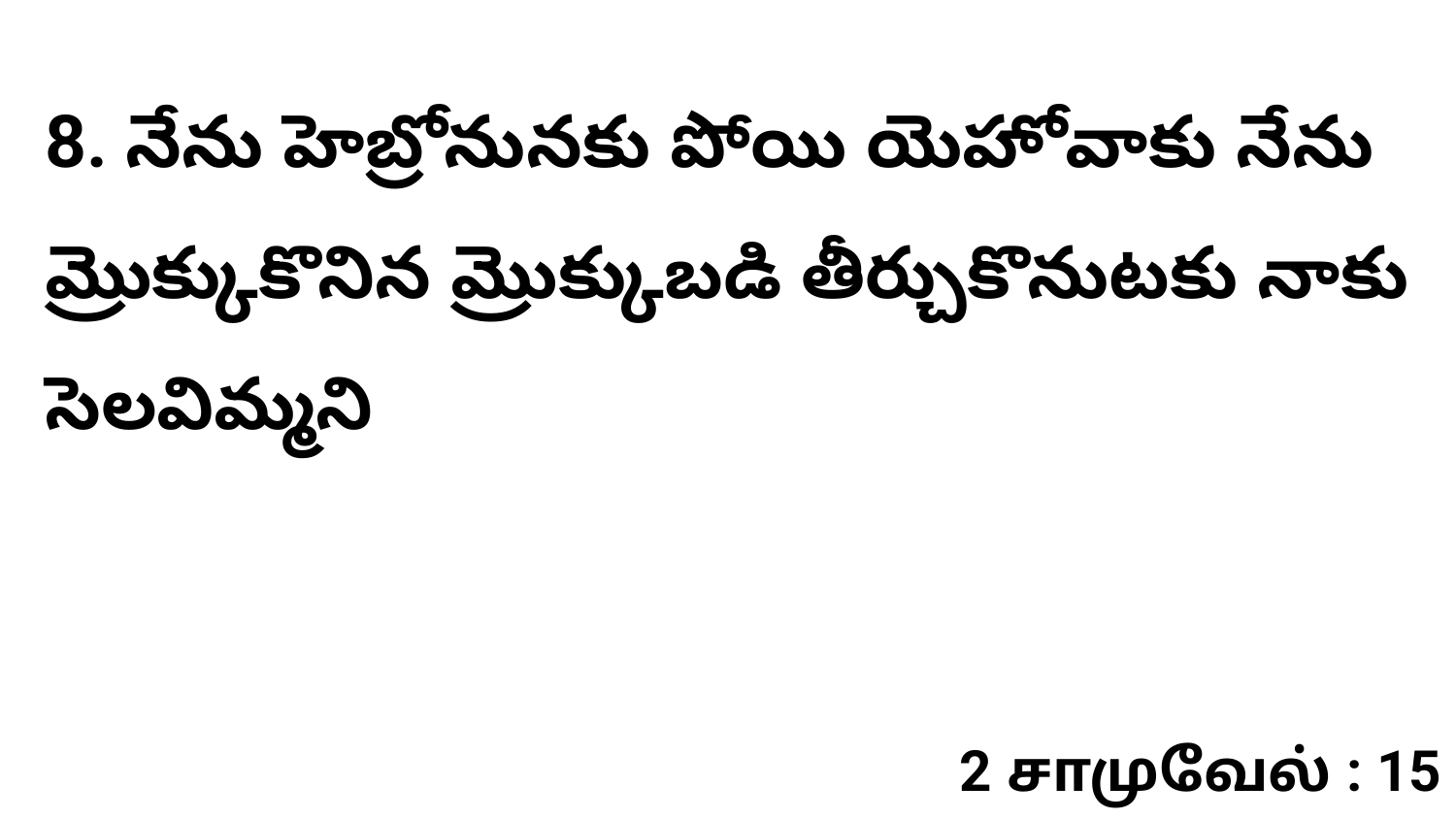

8. నేను హెబ్రోనునకు పోయి యెహోవాకు నేను మ్రొక్కుకొనిన మ్రొక్కుబడి తీర్చుకొనుటకు నాకు సెలవిమ్మని
2 சாமுவேல் : 15